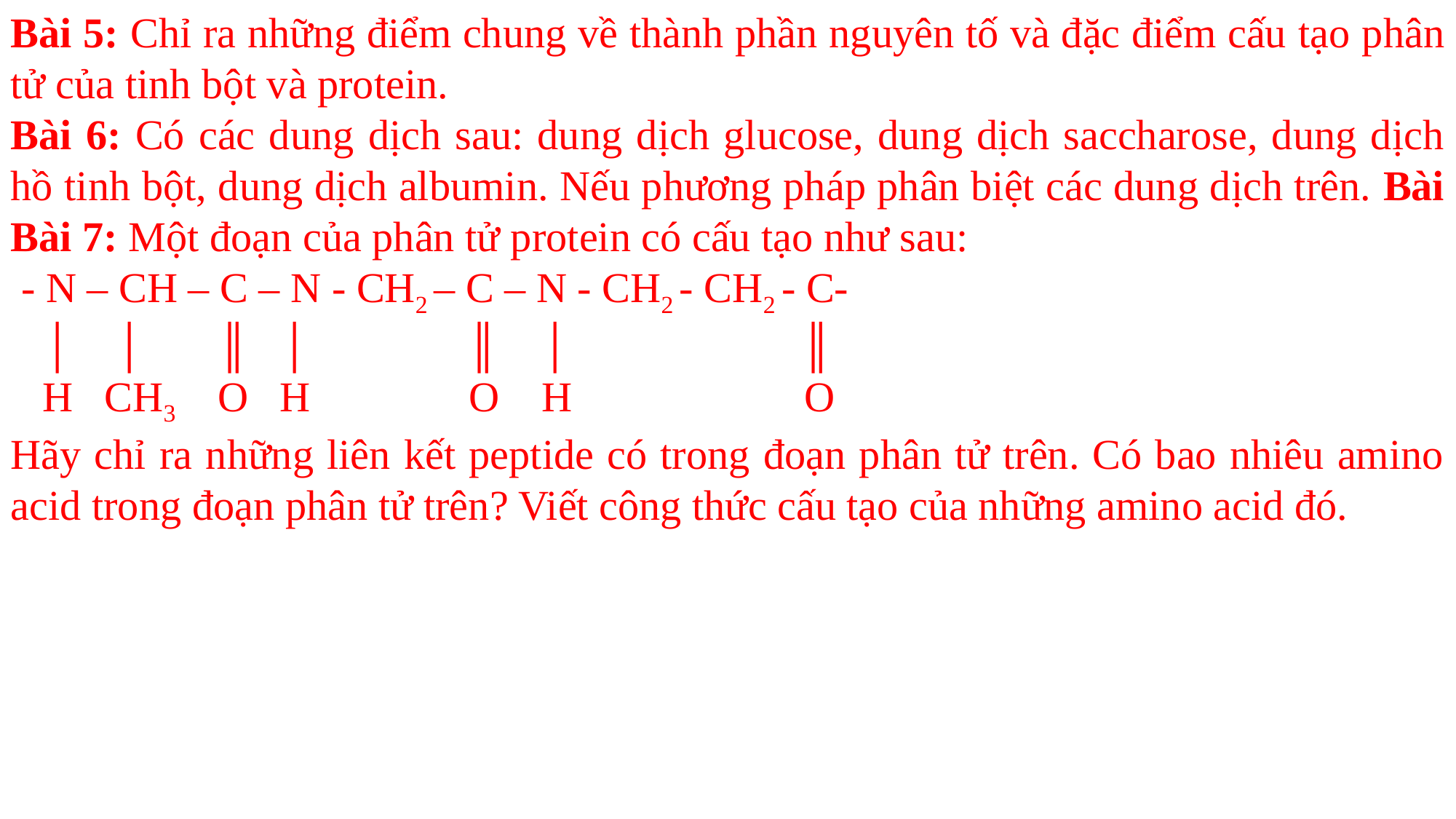

Bài 5: Chỉ ra những điểm chung về thành phần nguyên tố và đặc điểm cấu tạo phân tử của tinh bột và protein.
Bài 6: Có các dung dịch sau: dung dịch glucose, dung dịch saccharose, dung dịch hồ tinh bột, dung dịch albumin. Nếu phương pháp phân biệt các dung dịch trên. Bài Bài 7: Một đoạn của phân tử protein có cấu tạo như sau:
 - N – CH – C – N - CH2 – C – N - CH2 - CH2 - C-
   │    │       ║   │               ║    │                      ║
   H   CH3    O   H               Ο    Η                      O
Hãy chỉ ra những liên kết peptide có trong đoạn phân tử trên. Có bao nhiêu amino acid trong đoạn phân tử trên? Viết công thức cấu tạo của những amino acid đó.